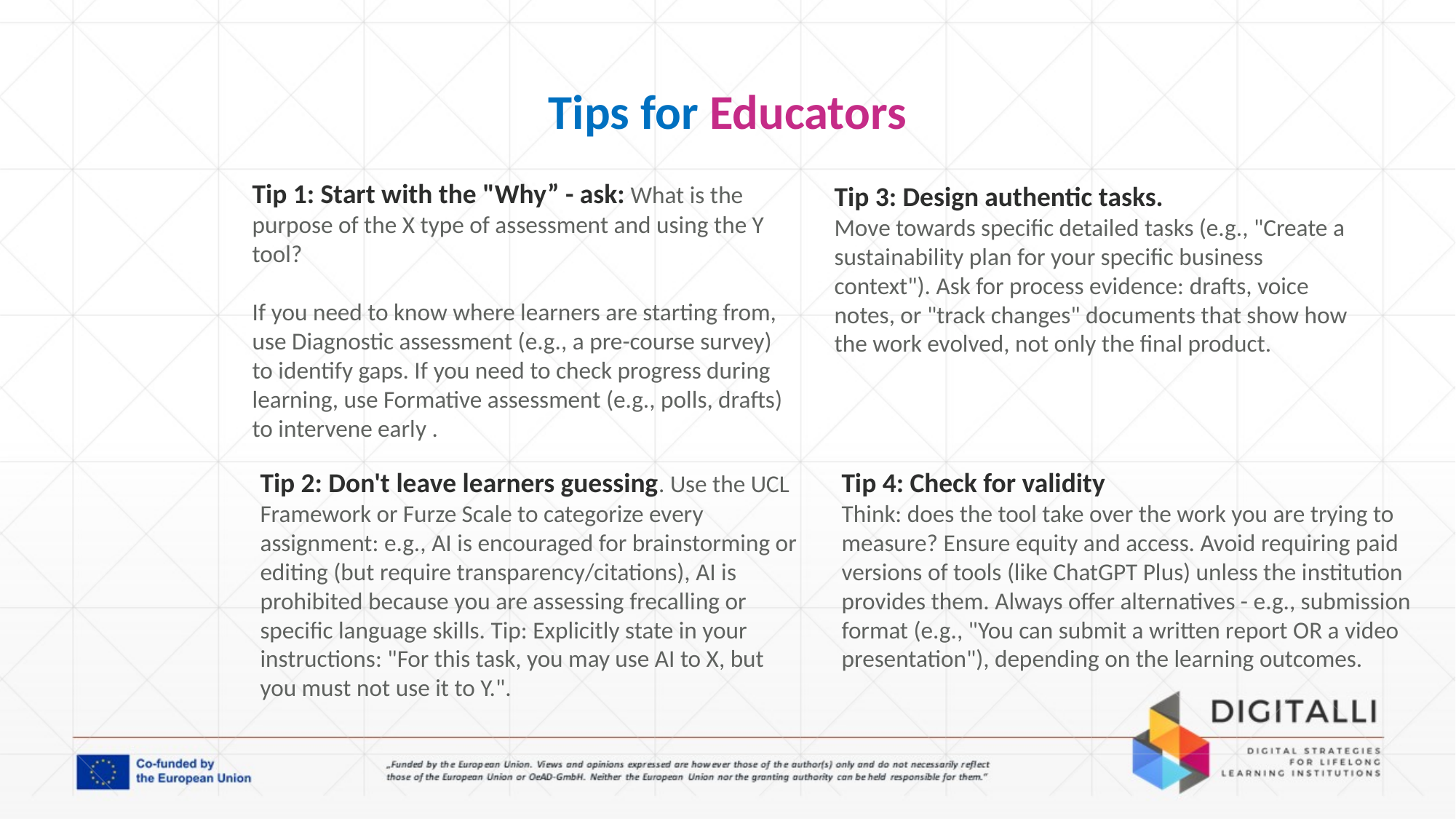

# Tips for Educators
Tip 1: Start with the "Why” - ask: What is the purpose of the X type of assessment and using the Y tool?

If you need to know where learners are starting from, use Diagnostic assessment (e.g., a pre-course survey) to identify gaps. If you need to check progress during learning, use Formative assessment (e.g., polls, drafts) to intervene early .

Tip 3: Design authentic tasks.
Move towards specific detailed tasks (e.g., "Create a sustainability plan for your specific business context"). Ask for process evidence: drafts, voice notes, or "track changes" documents that show how the work evolved, not only the final product.
Tip 2: Don't leave learners guessing. Use the UCL Framework or Furze Scale to categorize every assignment: e.g., AI is encouraged for brainstorming or editing (but require transparency/citations), AI is prohibited because you are assessing frecalling or specific language skills. Tip: Explicitly state in your instructions: "For this task, you may use AI to X, but you must not use it to Y.".
Tip 4: Check for validity
Think: does the tool take over the work you are trying to measure? Ensure equity and access. Avoid requiring paid versions of tools (like ChatGPT Plus) unless the institution provides them. Always offer alternatives - e.g., submission format (e.g., "You can submit a written report OR a video presentation"), depending on the learning outcomes.